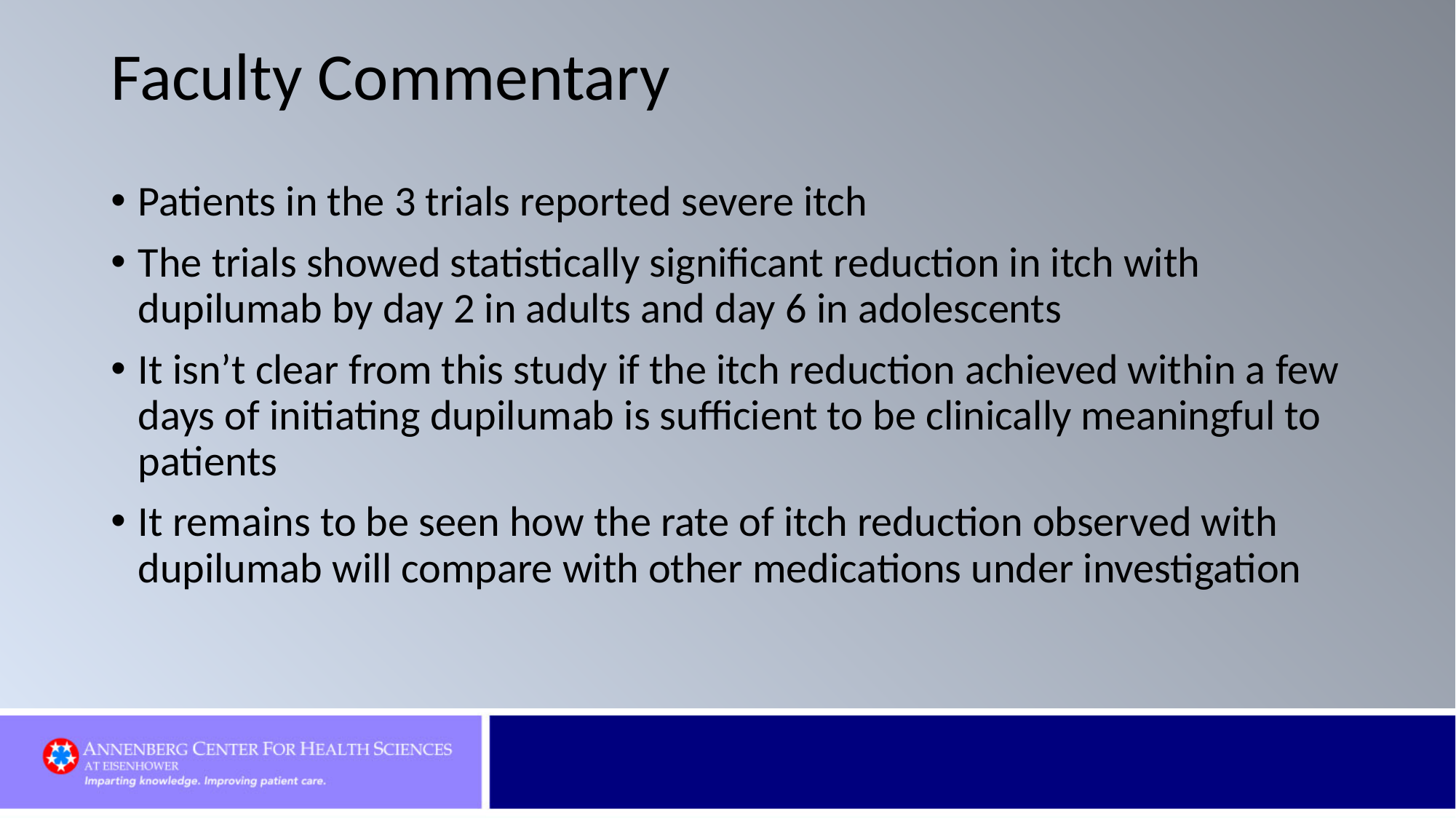

# Faculty Commentary
Patients in the 3 trials reported severe itch
The trials showed statistically significant reduction in itch with dupilumab by day 2 in adults and day 6 in adolescents
It isn’t clear from this study if the itch reduction achieved within a few days of initiating dupilumab is sufficient to be clinically meaningful to patients
It remains to be seen how the rate of itch reduction observed with dupilumab will compare with other medications under investigation